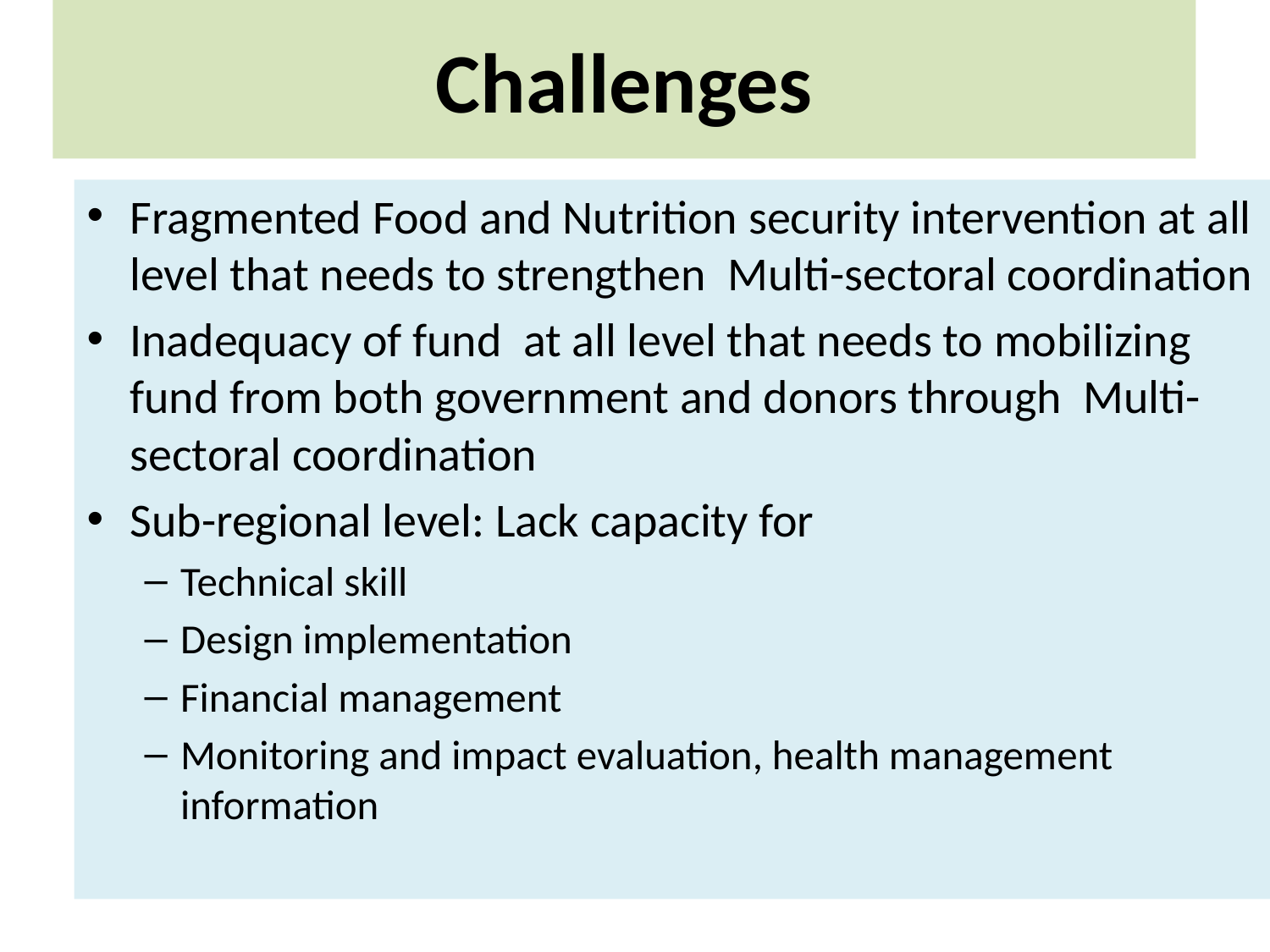

# Challenges
Fragmented Food and Nutrition security intervention at all level that needs to strengthen  Multi-sectoral coordination
Inadequacy of fund  at all level that needs to mobilizing  fund from both government and donors through  Multi-sectoral coordination
Sub-regional level: Lack capacity for
Technical skill
Design implementation
Financial management
Monitoring and impact evaluation, health management information